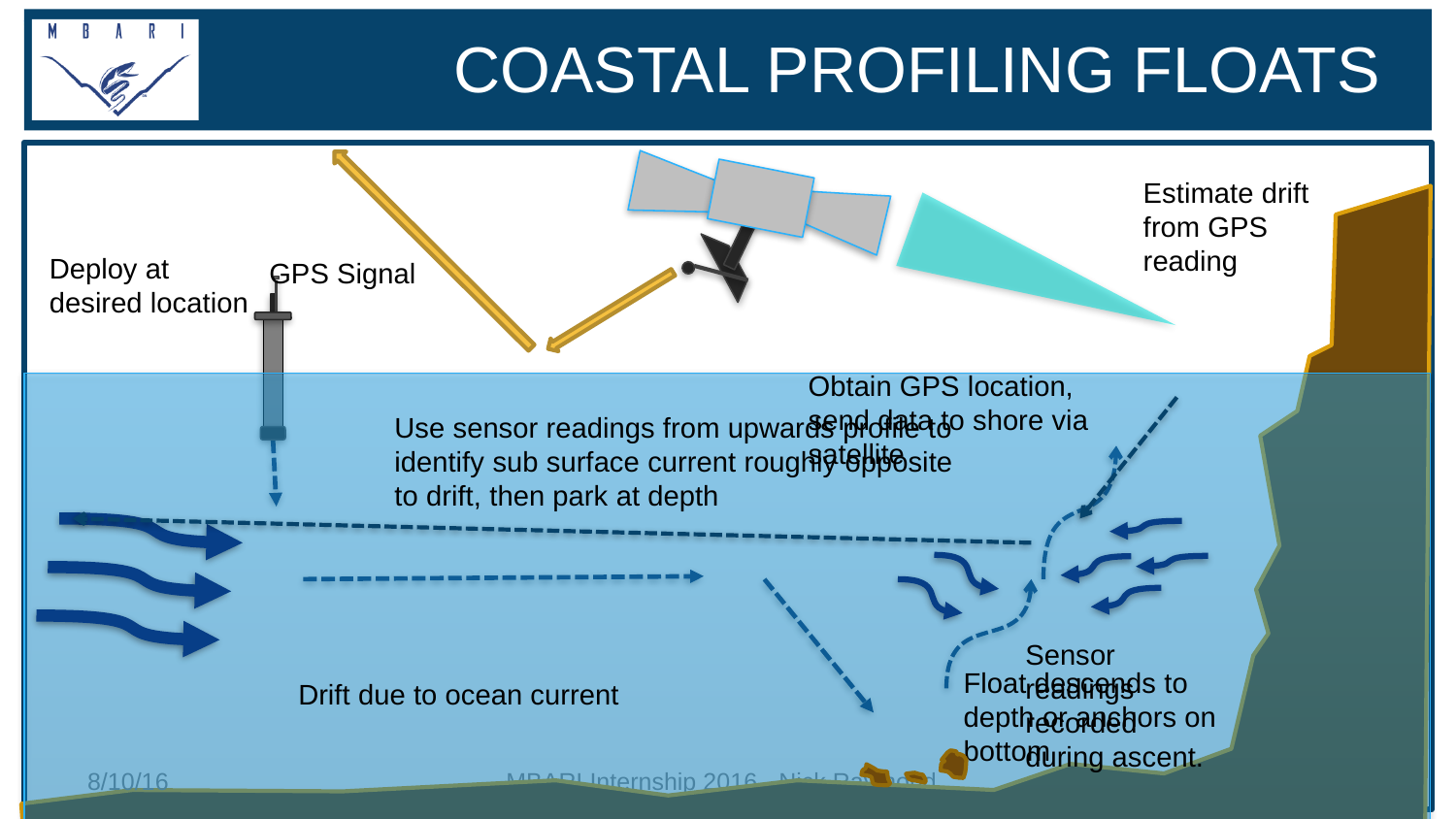

# COASTAL PROFILING FLOATS

Estimate drift from GPS reading

Deploy at desired location
GPS Signal

Obtain GPS location, send data to shore via satellite

Use sensor readings from upwards profile to identify sub surface current roughly opposite to drift, then park at depth
Sensor readings recorded during ascent.
Float descends to depth or anchors on bottom
Drift due to ocean current

8/10/16
MBARI Internship 2016 - Nick Raymond
3